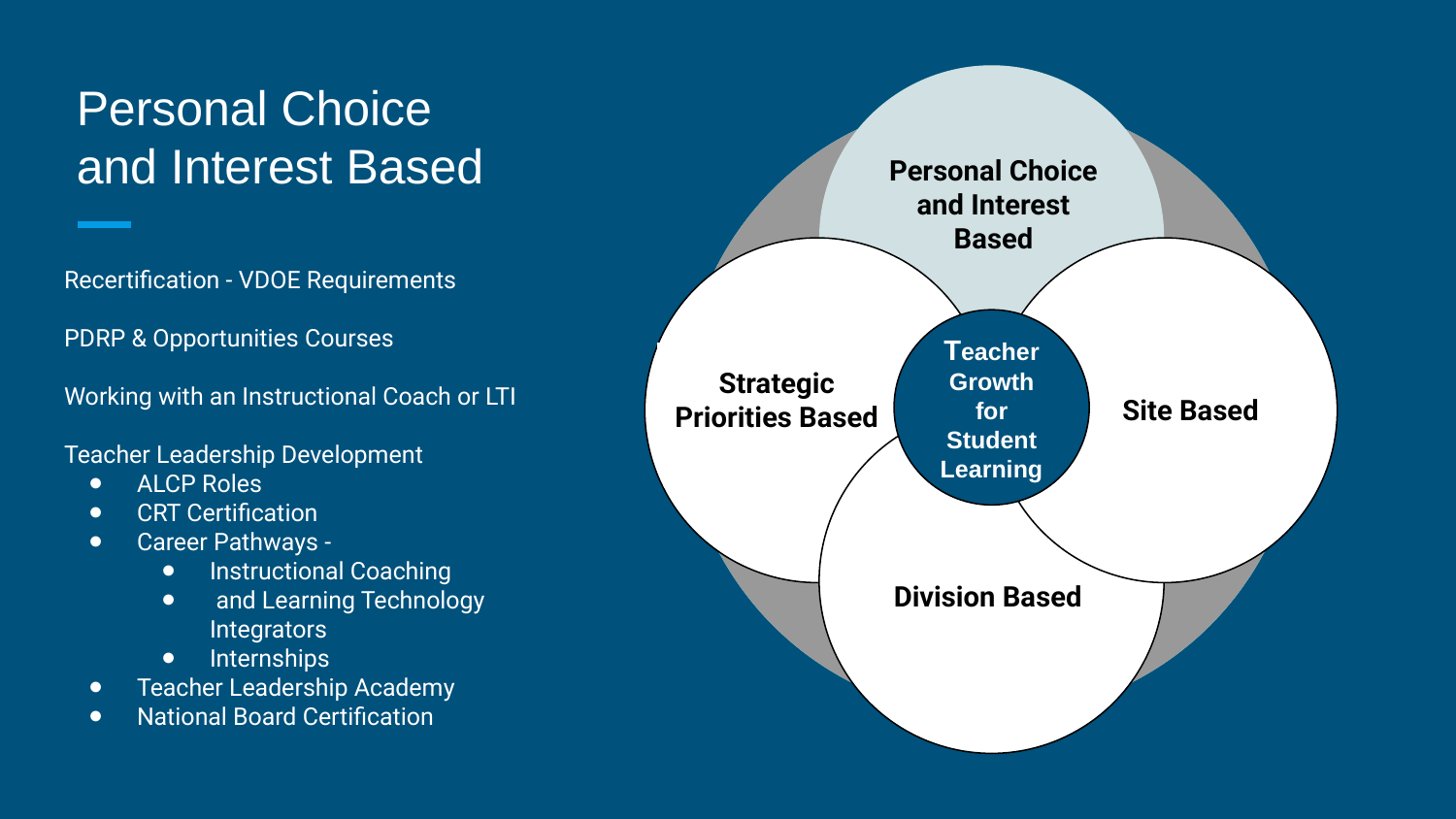

Vestibulum congue

Personal Choice
and Interest Based
# Personal Choice and Interest Based

Recertification - VDOE Requirements

PDRP & Opportunities Courses

Working with an Instructional Coach or LTI

Teacher Leadership Development
ALCP Roles
CRT Certification
Career Pathways -
Instructional Coaching
 and Learning Technology Integrators
Internships
Teacher Leadership Academy
National Board Certification

Vestibulum congue

Vestibulum congue

Teacher Growth for Student Learning
Strategic Priorities Based
   Site Based

Vestibulum congue

Division Based